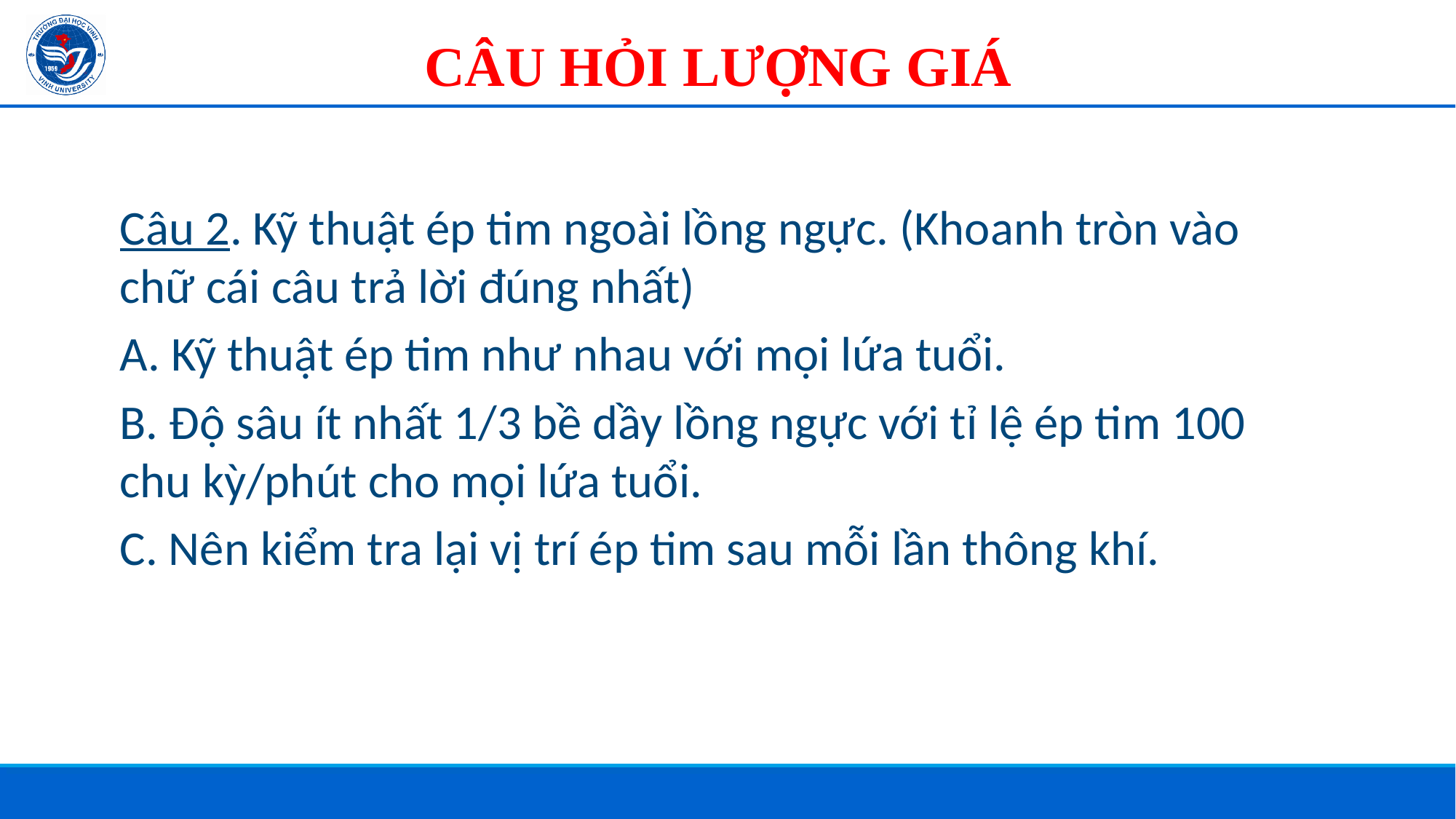

# CÂU HỎI LƯỢNG GIÁ
Câu 2. Kỹ thuật ép tim ngoài lồng ngực. (Khoanh tròn vào chữ cái câu trả lời đúng nhất)
A. Kỹ thuật ép tim như nhau với mọi lứa tuổi.
B. Độ sâu ít nhất 1/3 bề dầy lồng ngực với tỉ lệ ép tim 100 chu kỳ/phút cho mọi lứa tuổi.
C. Nên kiểm tra lại vị trí ép tim sau mỗi lần thông khí.